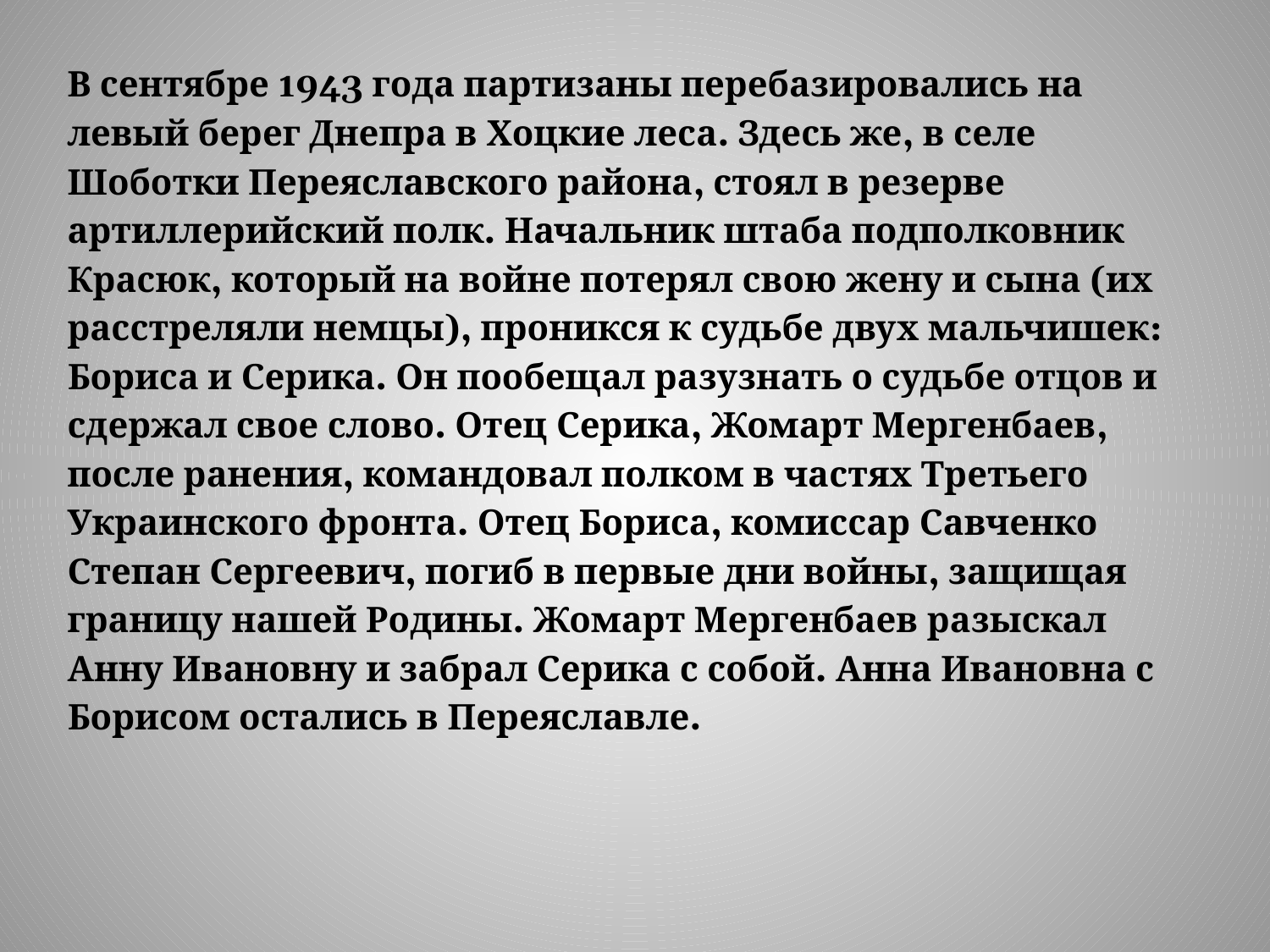

В сентябре 1943 года партизаны перебазировались на левый берег Днепра в Хоцкие леса. Здесь же, в селе Шоботки Переяславского района, стоял в резерве артиллерийский полк. Начальник штаба подполковник Красюк, который на войне потерял свою жену и сына (их расстреляли немцы), проникся к судьбе двух мальчишек: Бориса и Серика. Он пообещал разузнать о судьбе отцов и сдержал свое слово. Отец Серика, Жомарт Мергенбаев, после ранения, командовал полком в частях Третьего Украинского фронта. Отец Бориса, комиссар Савченко Степан Сергеевич, погиб в первые дни войны, защищая границу нашей Родины. Жомарт Мергенбаев разыскал Анну Ивановну и забрал Серика с собой. Анна Ивановна с Борисом остались в Переяславле.